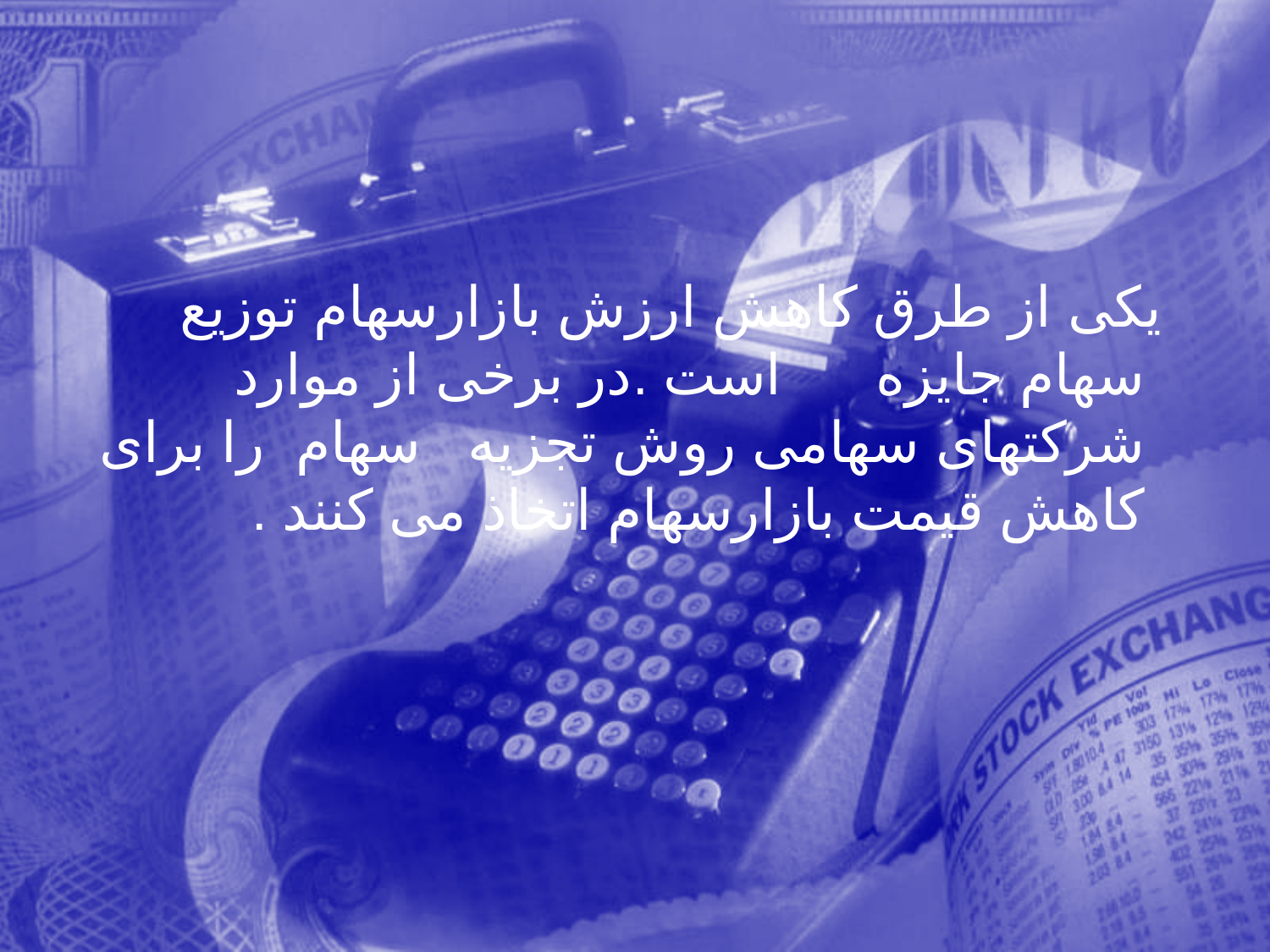

يکی از طرق کاهش ارزش بازارسهام توزيع سهام جايزه      است .در برخی از موارد  شرکتهای سهامی روش تجزيه   سهام  را برای  کاهش قيمت بازارسهام اتخاذ می کنند .
340